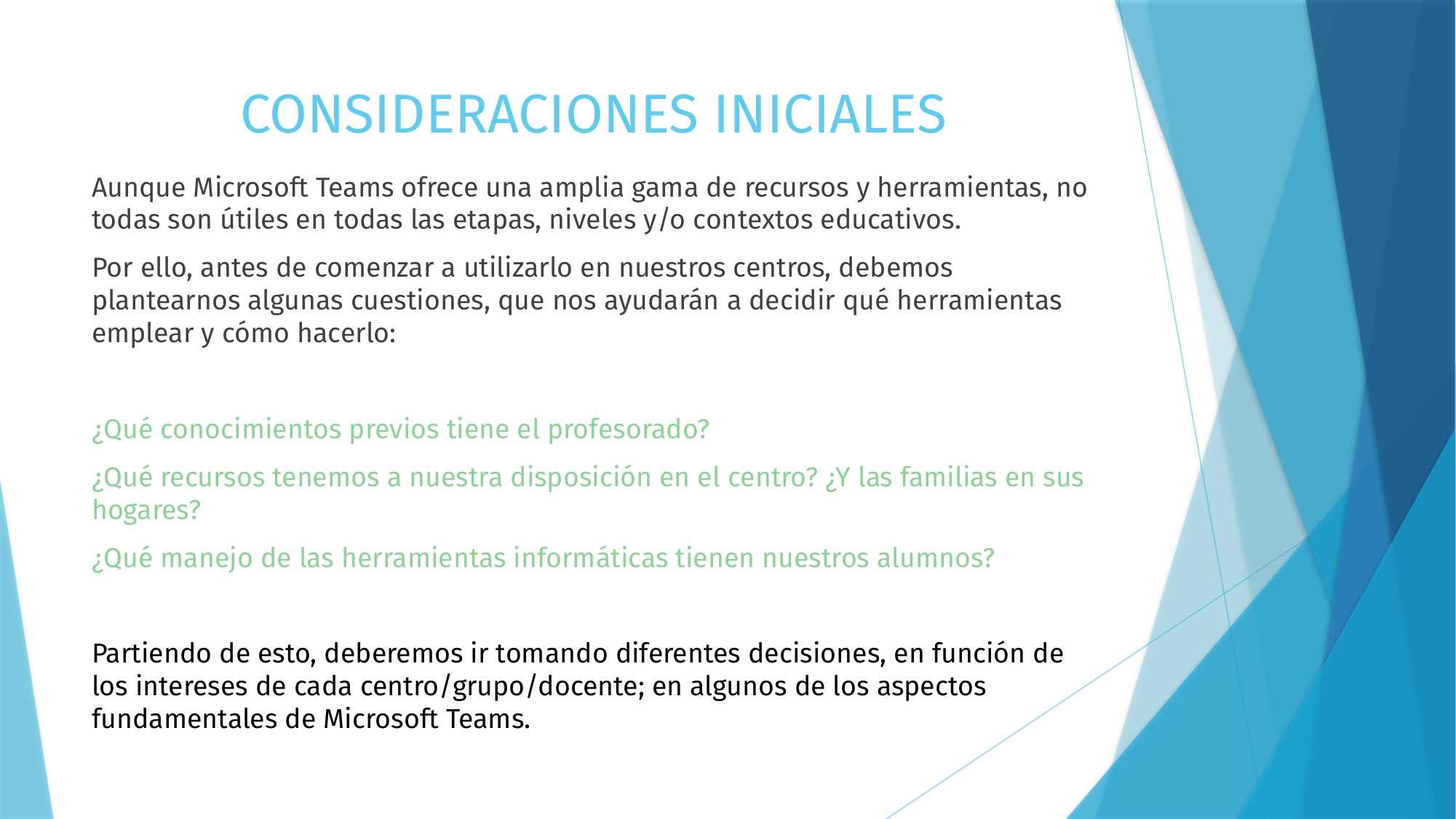

# CONSIDERACIONES INICIALES
Aunque Microsoft Teams ofrece una amplia gama de recursos y herramientas, no todas son útiles en todas las etapas, niveles y/o contextos educativos.
Por ello, antes de comenzar a utilizarlo en nuestros centros, debemos plantearnos algunas cuestiones, que nos ayudarán a decidir qué herramientas emplear y cómo hacerlo:

¿Qué conocimientos previos tiene el profesorado?
¿Qué recursos tenemos a nuestra disposición en el centro? ¿Y las familias en sus hogares?
¿Qué manejo de las herramientas informáticas tienen nuestros alumnos?

Partiendo de esto, deberemos ir tomando diferentes decisiones, en función de los intereses de cada centro/grupo/docente; en algunos de los aspectos fundamentales de Microsoft Teams.